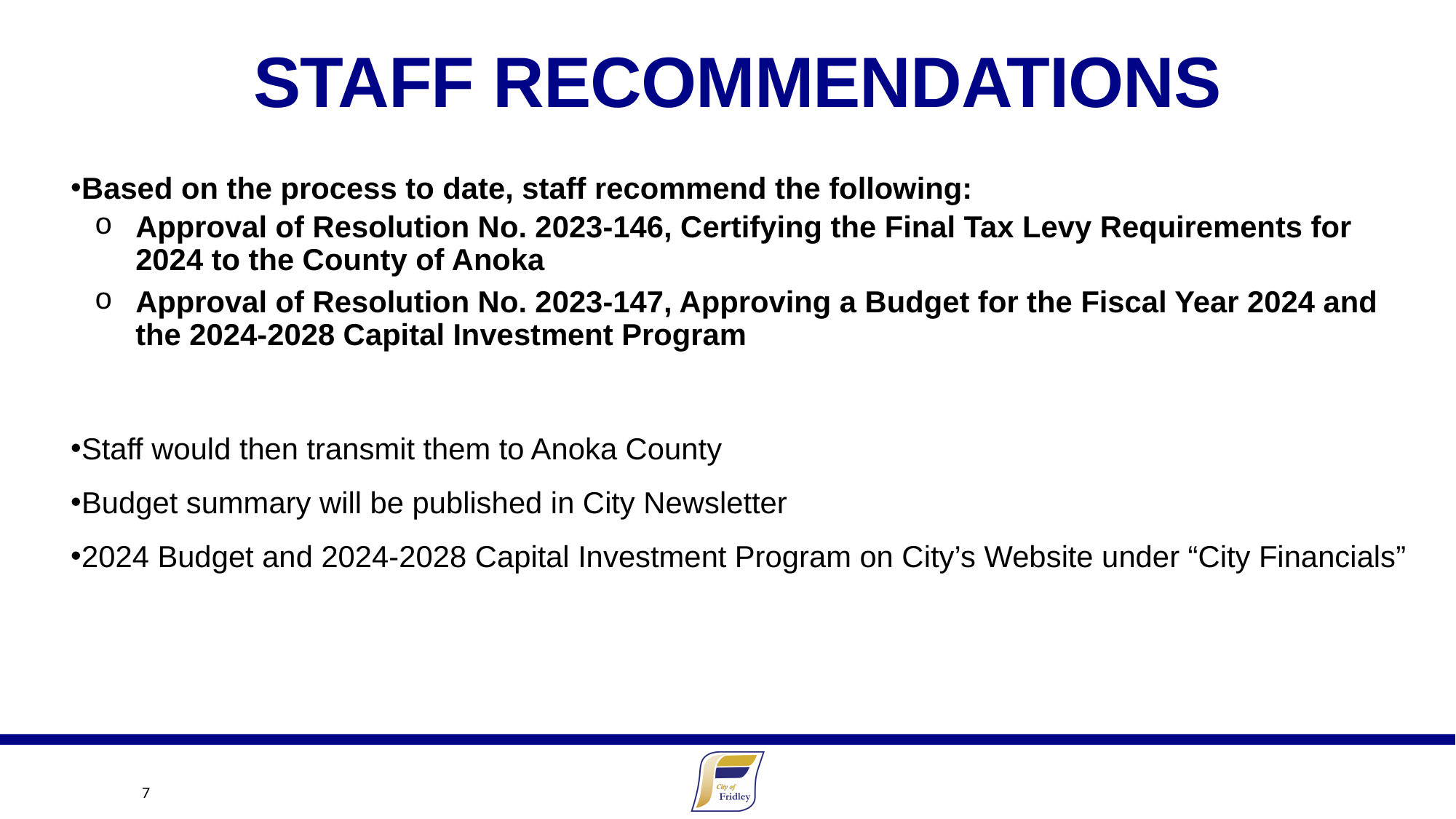

# Staff recommendations
Based on the process to date, staff recommend the following:
Approval of Resolution No. 2023-146, Certifying the Final Tax Levy Requirements for 2024 to the County of Anoka
Approval of Resolution No. 2023-147, Approving a Budget for the Fiscal Year 2024 and the 2024-2028 Capital Investment Program

Staff would then transmit them to Anoka County
Budget summary will be published in City Newsletter
2024 Budget and 2024-2028 Capital Investment Program on City’s Website under “City Financials”
7